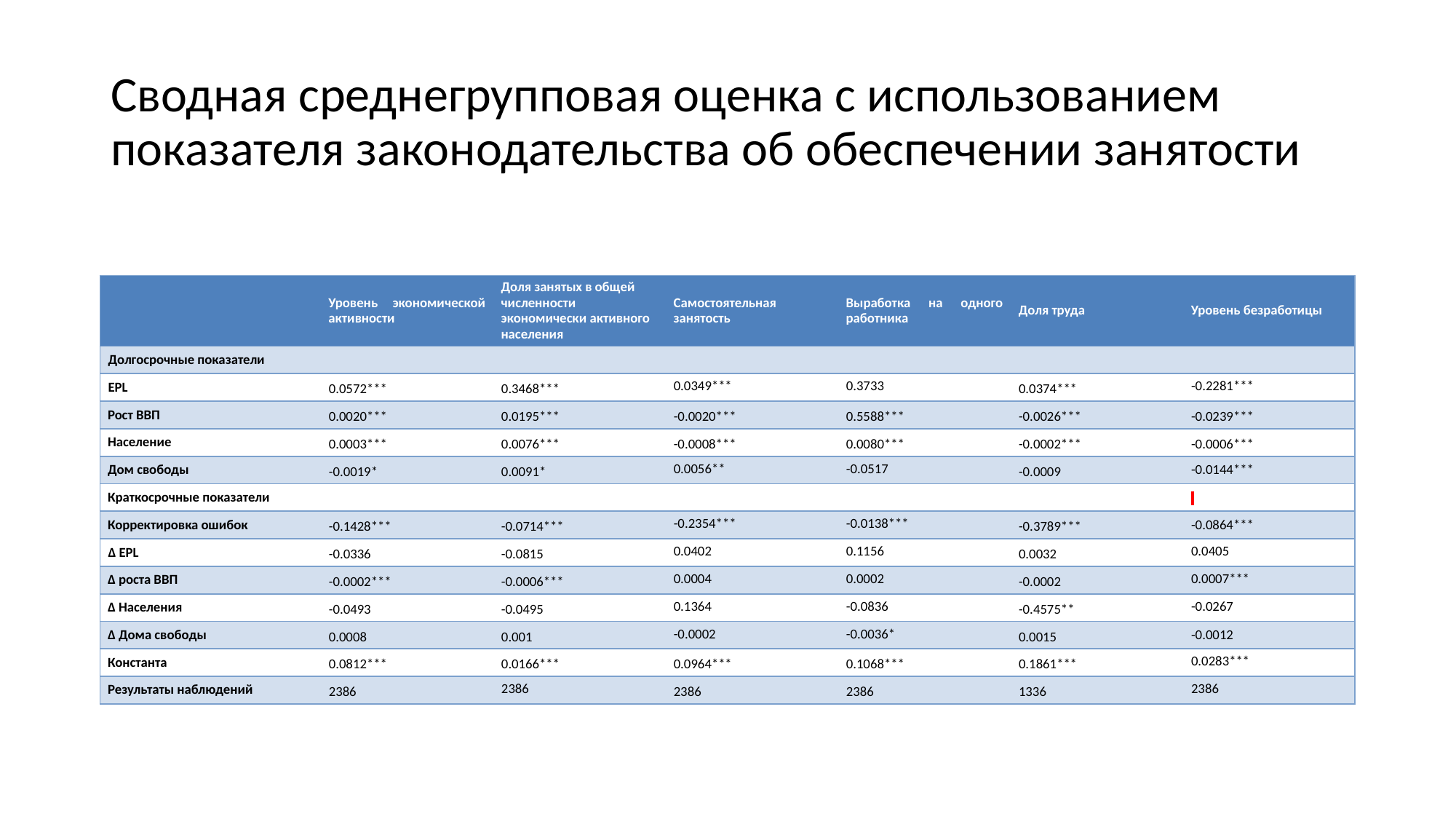

# Сводная среднегрупповая оценка с использованием показателя законодательства об обеспечении занятости
|  | Уровень экономической активности | Доля занятых в общей численности экономически активного населения | Самостоятельная занятость | Выработка на одного работника | Доля труда | Уровень безработицы |
| --- | --- | --- | --- | --- | --- | --- |
| Долгосрочные показатели |  |  |  |  |  |  |
| EPL | 0.0572\*\*\* | 0.3468\*\*\* | 0.0349\*\*\* | 0.3733 | 0.0374\*\*\* | -0.2281\*\*\* |
| Рост ВВП | 0.0020\*\*\* | 0.0195\*\*\* | -0.0020\*\*\* | 0.5588\*\*\* | -0.0026\*\*\* | -0.0239\*\*\* |
| Население | 0.0003\*\*\* | 0.0076\*\*\* | -0.0008\*\*\* | 0.0080\*\*\* | -0.0002\*\*\* | -0.0006\*\*\* |
| Дом свободы | -0.0019\* | 0.0091\* | 0.0056\*\* | -0.0517 | -0.0009 | -0.0144\*\*\* |
| Краткосрочные показатели |  |  |  |  |  |  |
| Корректировка ошибок | -0.1428\*\*\* | -0.0714\*\*\* | -0.2354\*\*\* | -0.0138\*\*\* | -0.3789\*\*\* | -0.0864\*\*\* |
| Δ EPL | -0.0336 | -0.0815 | 0.0402 | 0.1156 | 0.0032 | 0.0405 |
| Δ роста ВВП | -0.0002\*\*\* | -0.0006\*\*\* | 0.0004 | 0.0002 | -0.0002 | 0.0007\*\*\* |
| Δ Населения | -0.0493 | -0.0495 | 0.1364 | -0.0836 | -0.4575\*\* | -0.0267 |
| Δ Дома свободы | 0.0008 | 0.001 | -0.0002 | -0.0036\* | 0.0015 | -0.0012 |
| Константа | 0.0812\*\*\* | 0.0166\*\*\* | 0.0964\*\*\* | 0.1068\*\*\* | 0.1861\*\*\* | 0.0283\*\*\* |
| Результаты наблюдений | 2386 | 2386 | 2386 | 2386 | 1336 | 2386 |